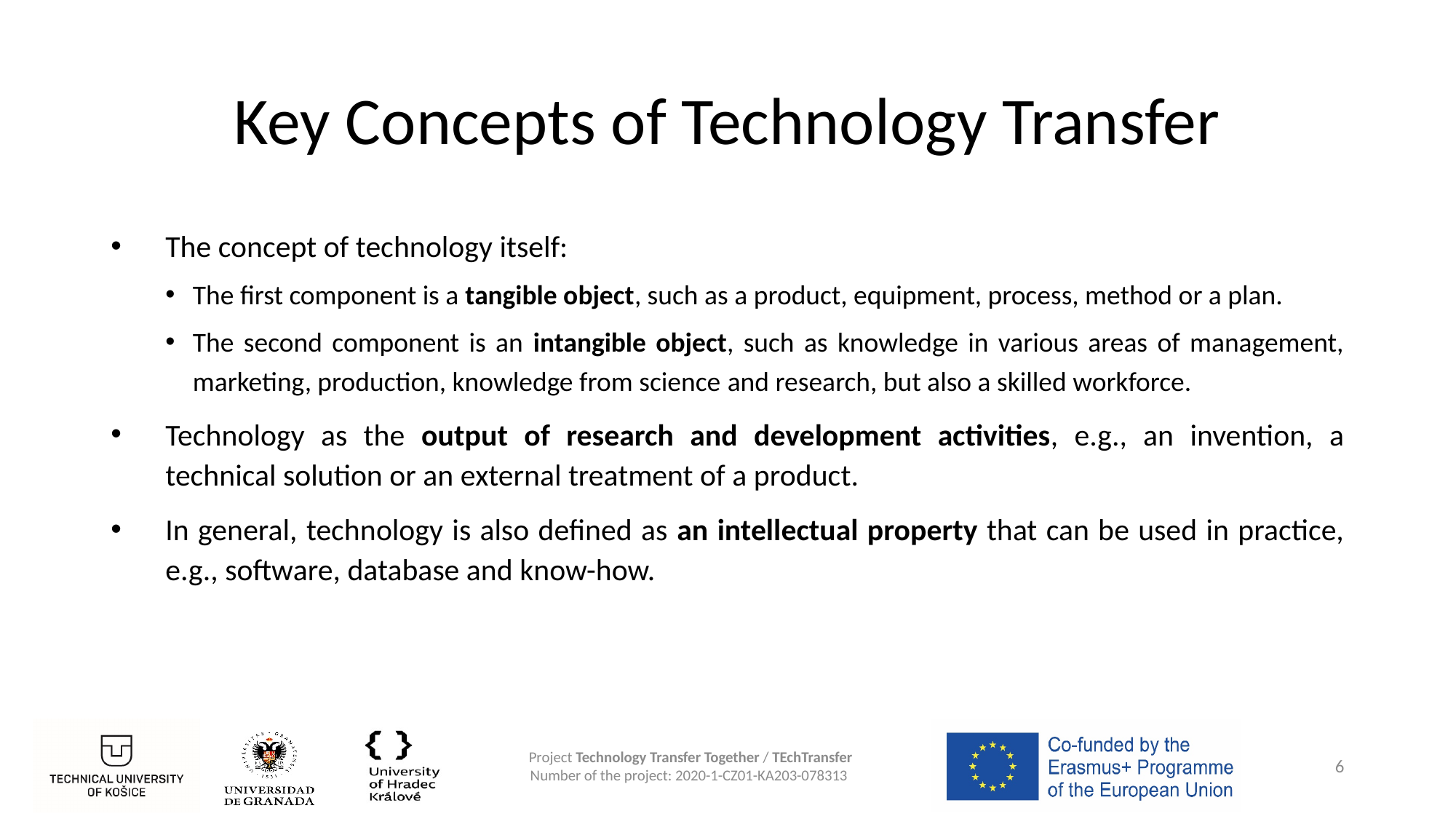

# Key Concepts of Technology Transfer
The concept of technology itself:
The first component is a tangible object, such as a product, equipment, process, method or a plan.
The second component is an intangible object, such as knowledge in various areas of management, marketing, production, knowledge from science and research, but also a skilled workforce.
Technology as the output of research and development activities, e.g., an invention, a technical solution or an external treatment of a product.
In general, technology is also defined as an intellectual property that can be used in practice, e.g., software, database and know-how.
6
Project Technology Transfer Together / TEchTransfer
Number of the project: 2020-1-CZ01-KA203-078313